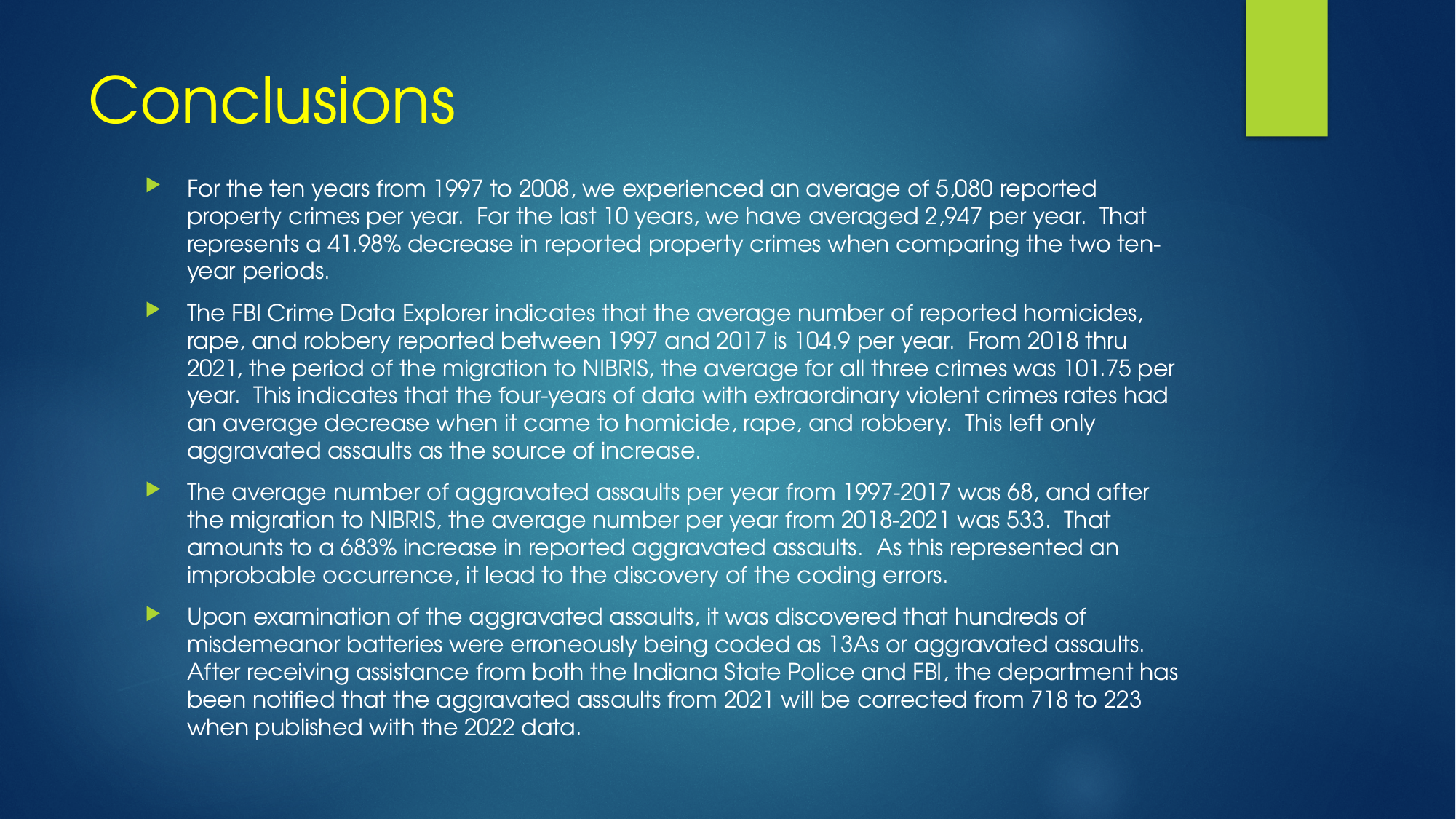

# Conclusions
For the ten years from 1997 to 2008, we experienced an average of 5,080 reported property crimes per year.  For the last 10 years, we have averaged 2,947 per year.  That represents a 41.98% decrease in reported property crimes when comparing the two ten-year periods.
The FBI Crime Data Explorer indicates that the average number of reported homicides, rape, and robbery reported between 1997 and 2017 is 104.9 per year.  From 2018 thru 2021, the period of the migration to NIBRIS, the average for all three crimes was 101.75 per year.  This indicates that the four-years of data with extraordinary violent crimes rates had an average decrease when it came to homicide, rape, and robbery.  This left only aggravated assaults as the source of increase.
The average number of aggravated assaults per year from 1997-2017 was 68, and after the migration to NIBRIS, the average number per year from 2018-2021 was 533.  That amounts to a 683% increase in reported aggravated assaults.  As this represented an improbable occurrence, it lead to the discovery of the coding errors.
Upon examination of the aggravated assaults, it was discovered that hundreds of misdemeanor batteries were erroneously being coded as 13As or aggravated assaults. After receiving assistance from both the Indiana State Police and FBI, the department has been notified that the aggravated assaults from 2021 will be corrected from 718 to 223 when published with the 2022 data.